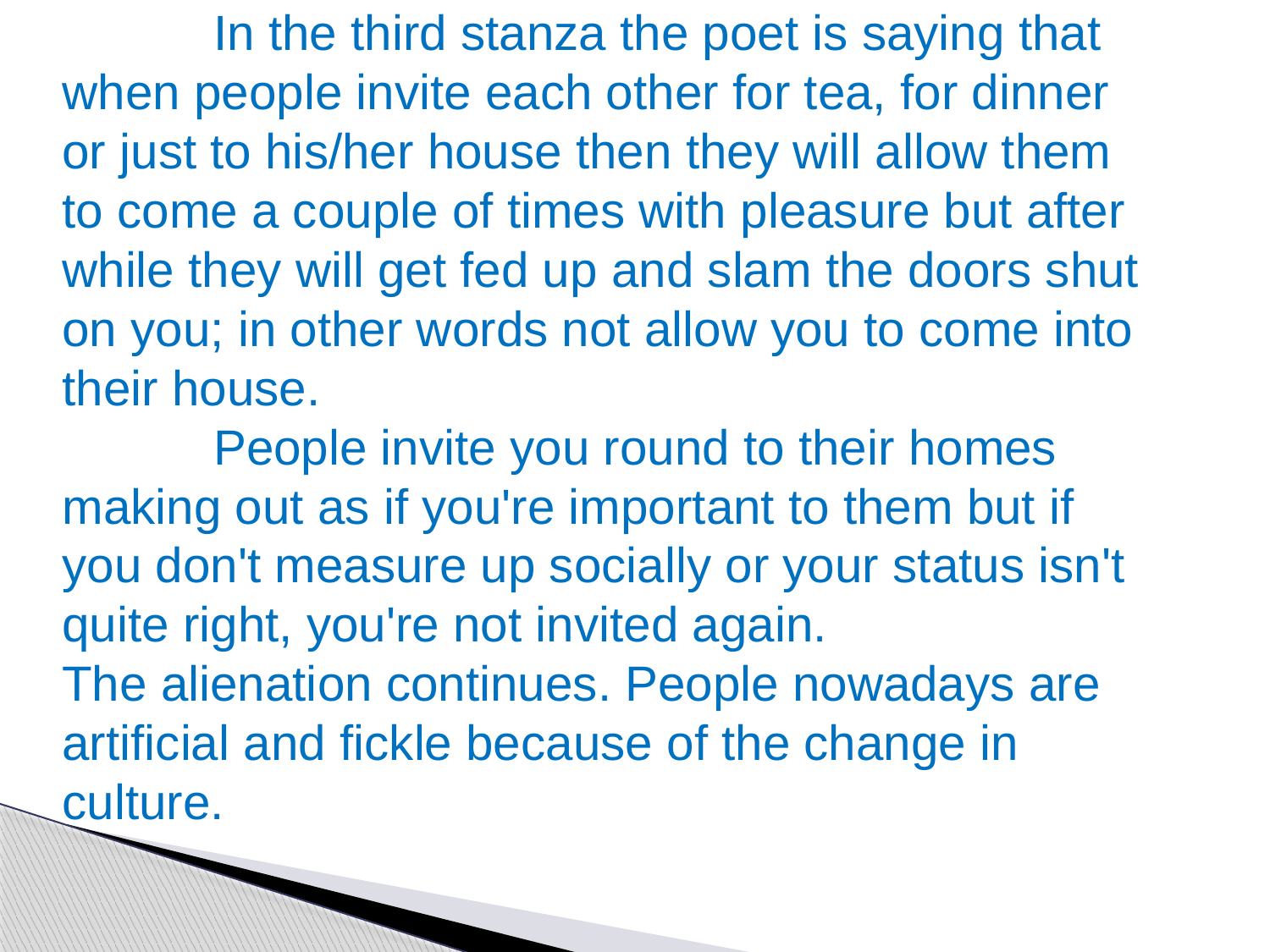

In the third stanza the poet is saying that when people invite each other for tea, for dinner or just to his/her house then they will allow them to come a couple of times with pleasure but after while they will get fed up and slam the doors shut on you; in other words not allow you to come into their house.
           People invite you round to their homes making out as if you're important to them but if you don't measure up socially or your status isn't quite right, you're not invited again.
The alienation continues. People nowadays are artificial and fickle because of the change in culture.